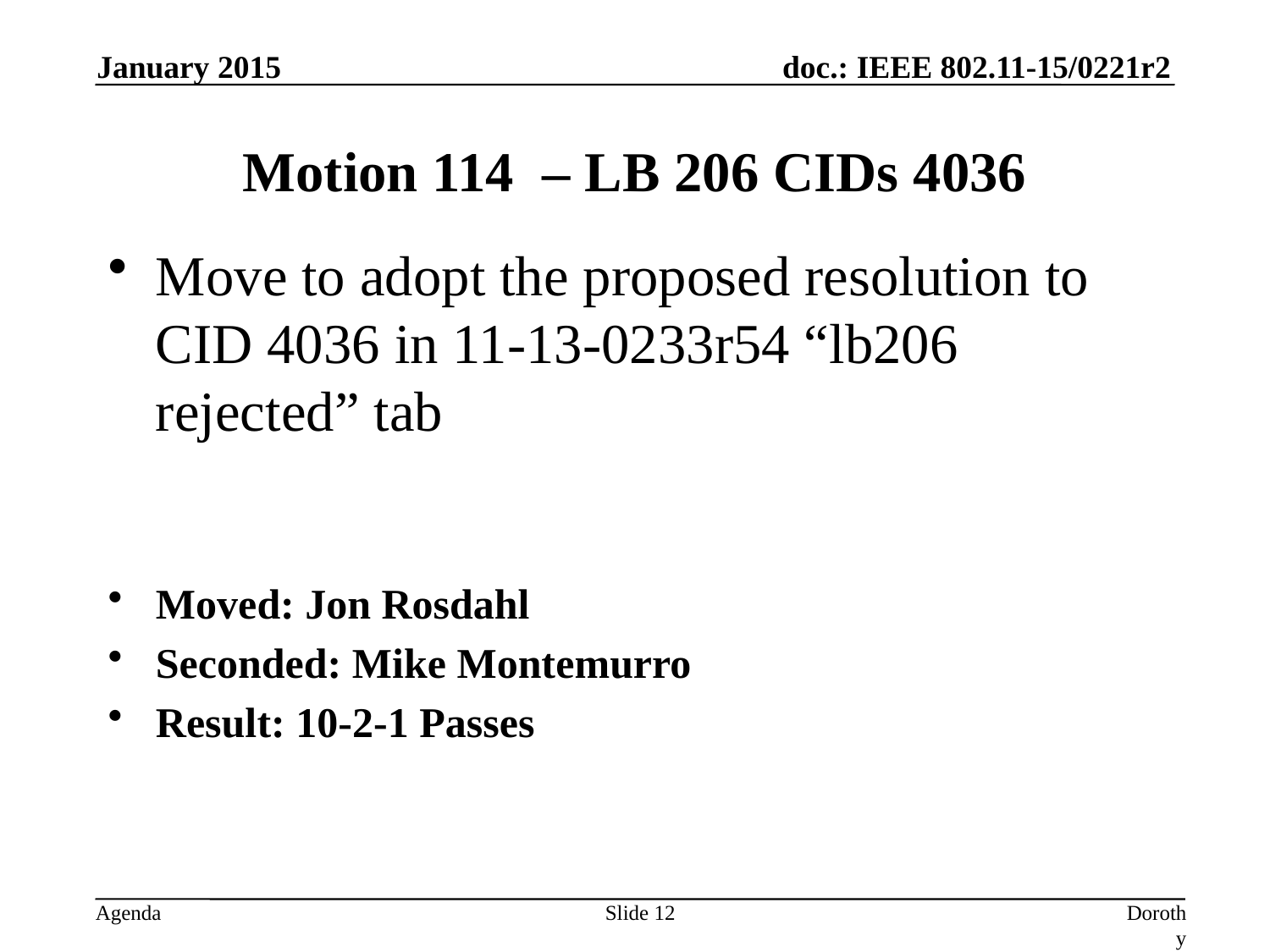

January 2015
# Motion 114  – LB 206 CIDs 4036
Move to adopt the proposed resolution to CID 4036 in 11-13-0233r54 “lb206 rejected” tab

Moved: Jon Rosdahl
Seconded: Mike Montemurro
Result: 10-2-1 Passes
Slide 12
Dorothy Stanley, Aruba Networks